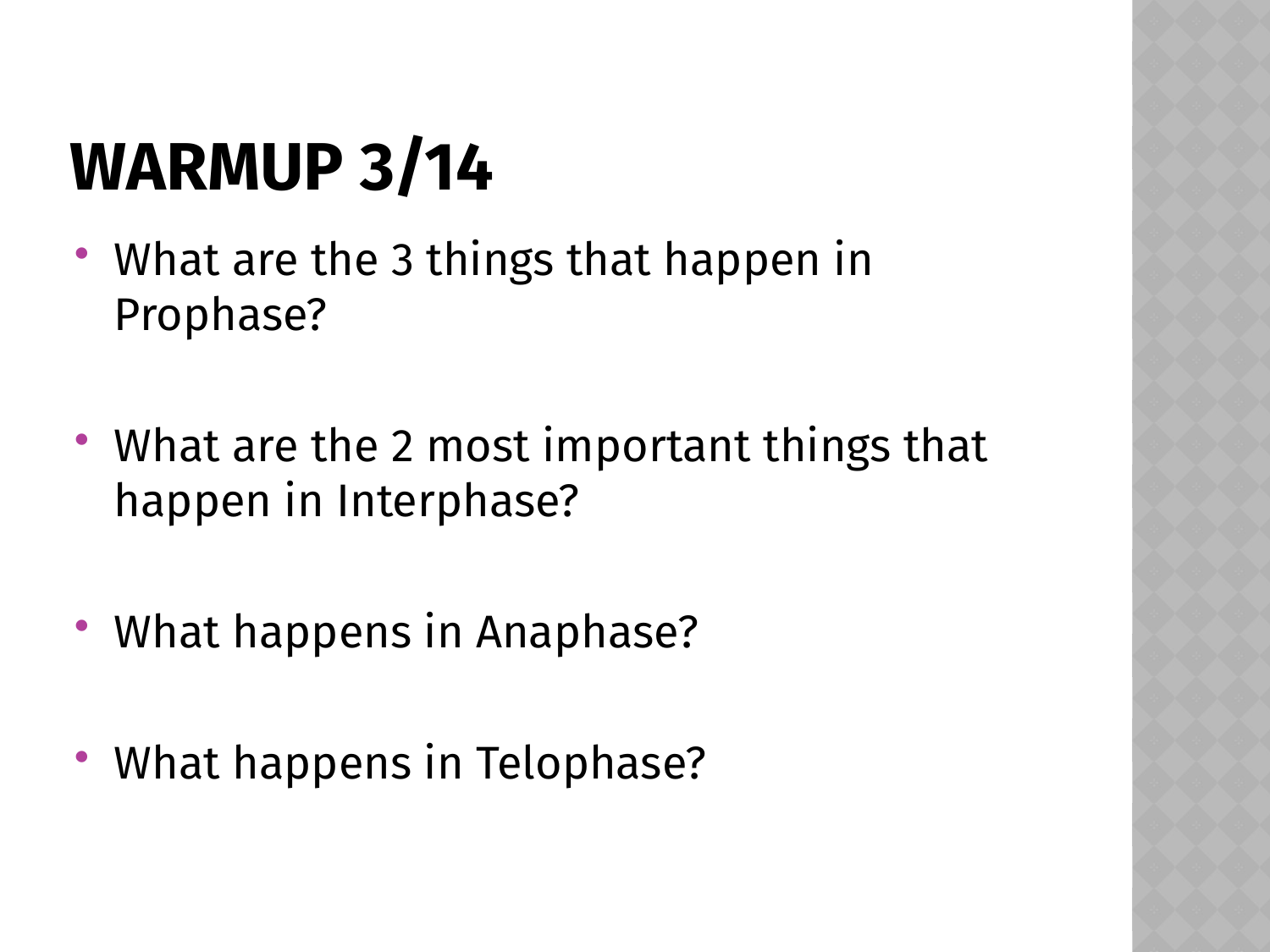

# Warmup 3/14
What are the 3 things that happen in Prophase?

What are the 2 most important things that happen in Interphase?

What happens in Anaphase?

What happens in Telophase?